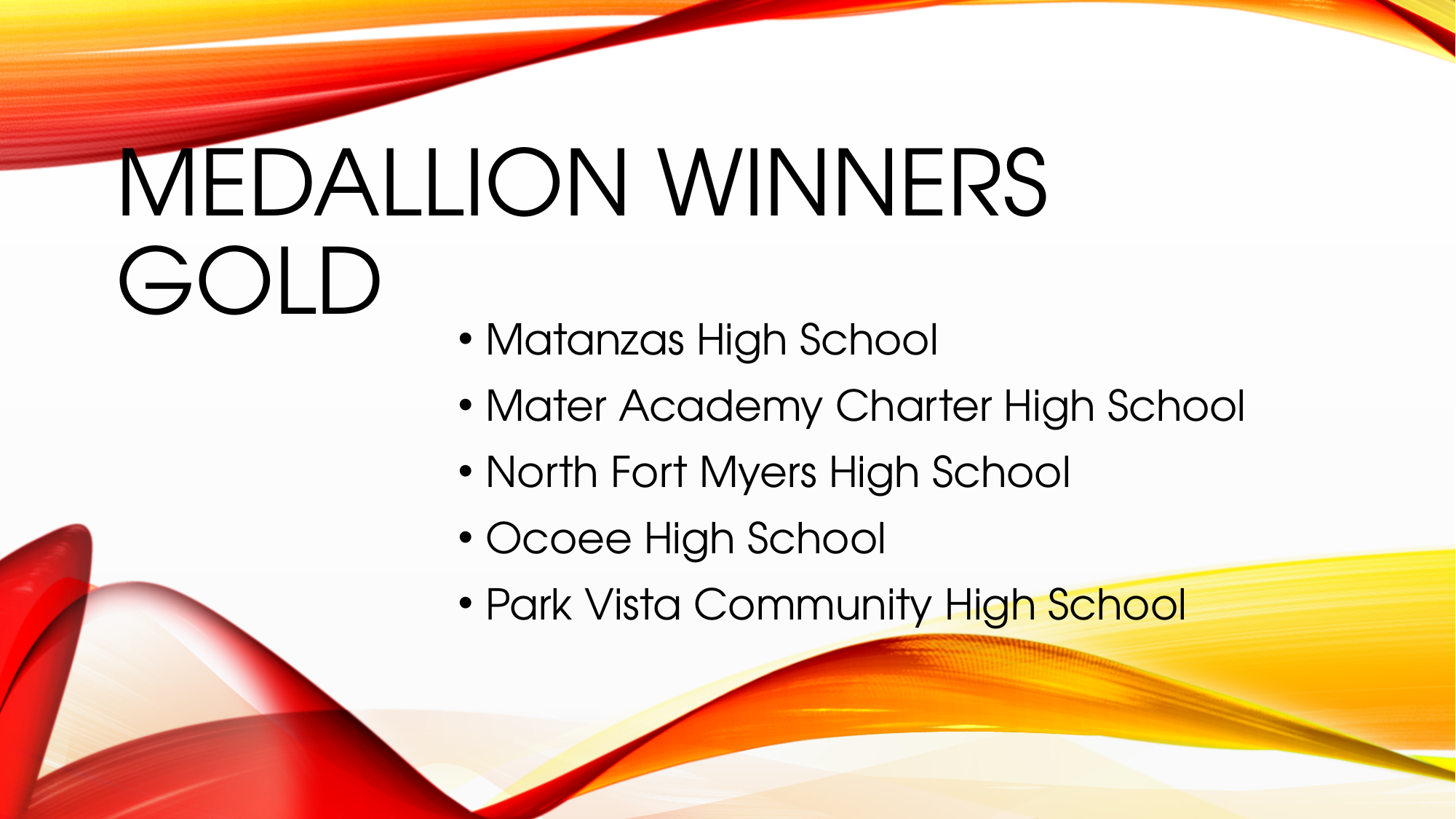

# Medallion winners gold
Matanzas High School
Mater Academy Charter High School
North Fort Myers High School
Ocoee High School
Park Vista Community High School